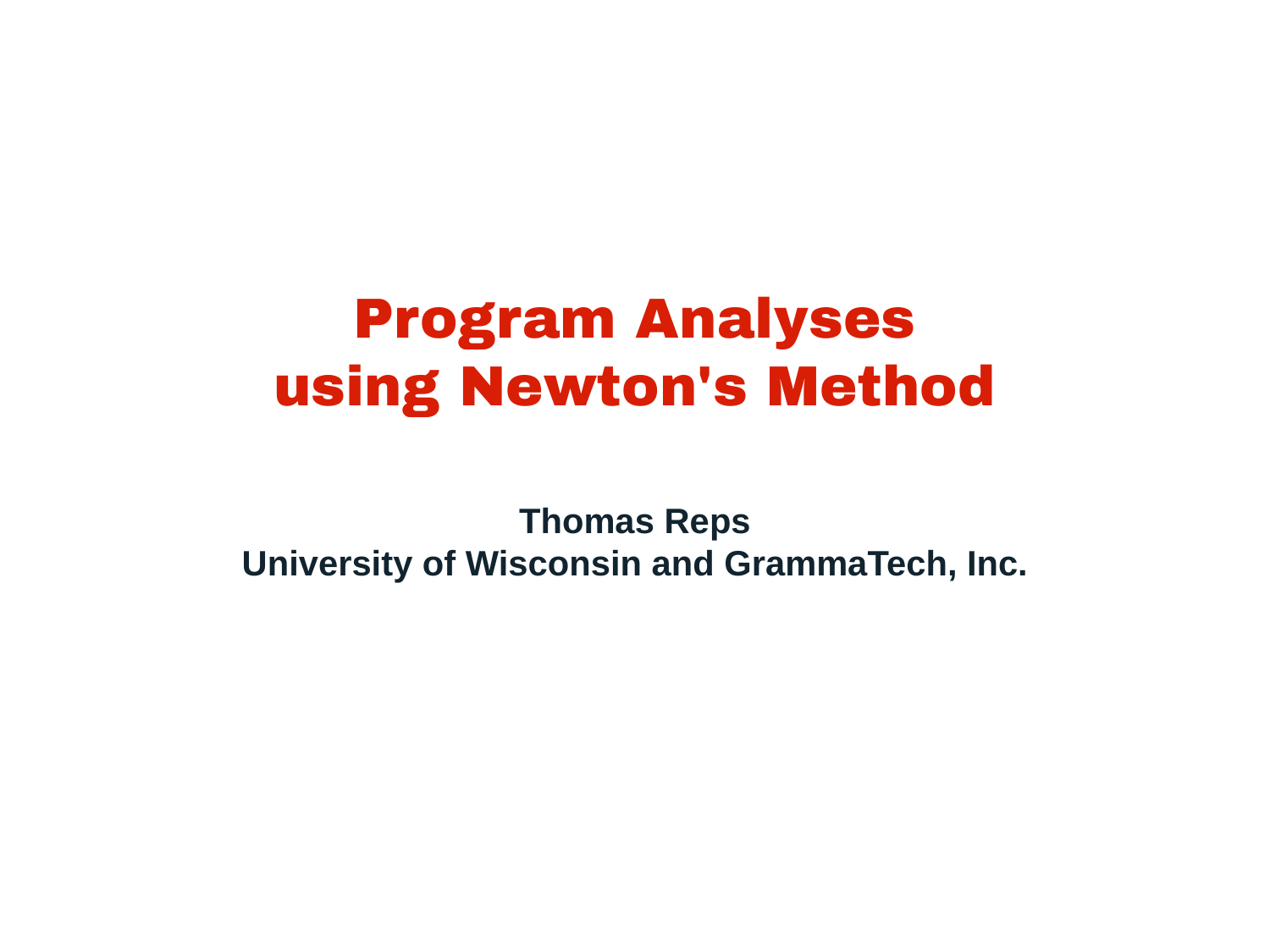

# Program Analyses using Newton's Method
Thomas Reps
University of Wisconsin and GrammaTech, Inc.